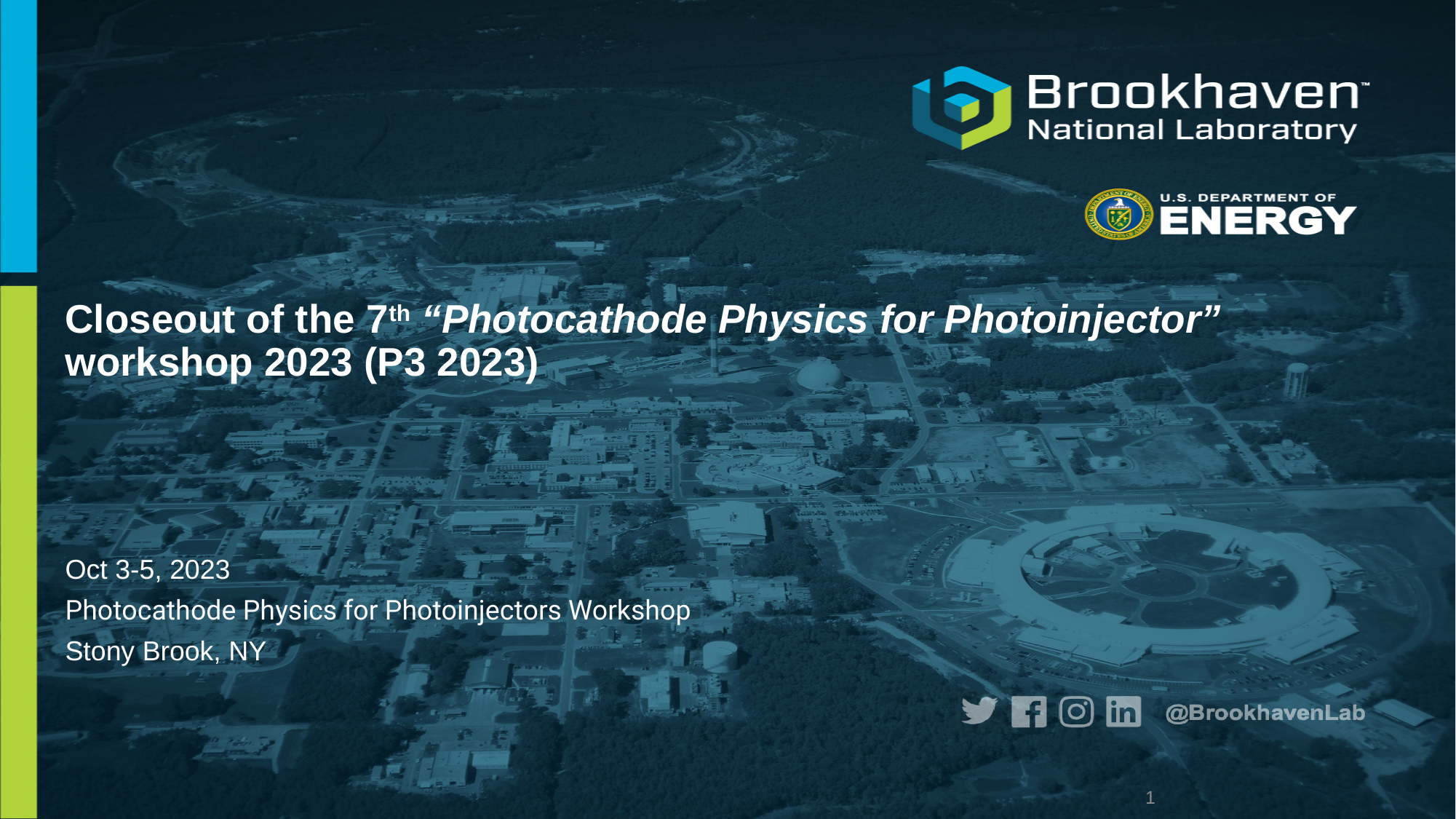

# Closeout of the 7th “Photocathode Physics for Photoinjector” workshop 2023 (P3 2023)
Oct 3-5, 2023
Photocathode Physics for Photoinjectors Workshop
Stony Brook, NY
1